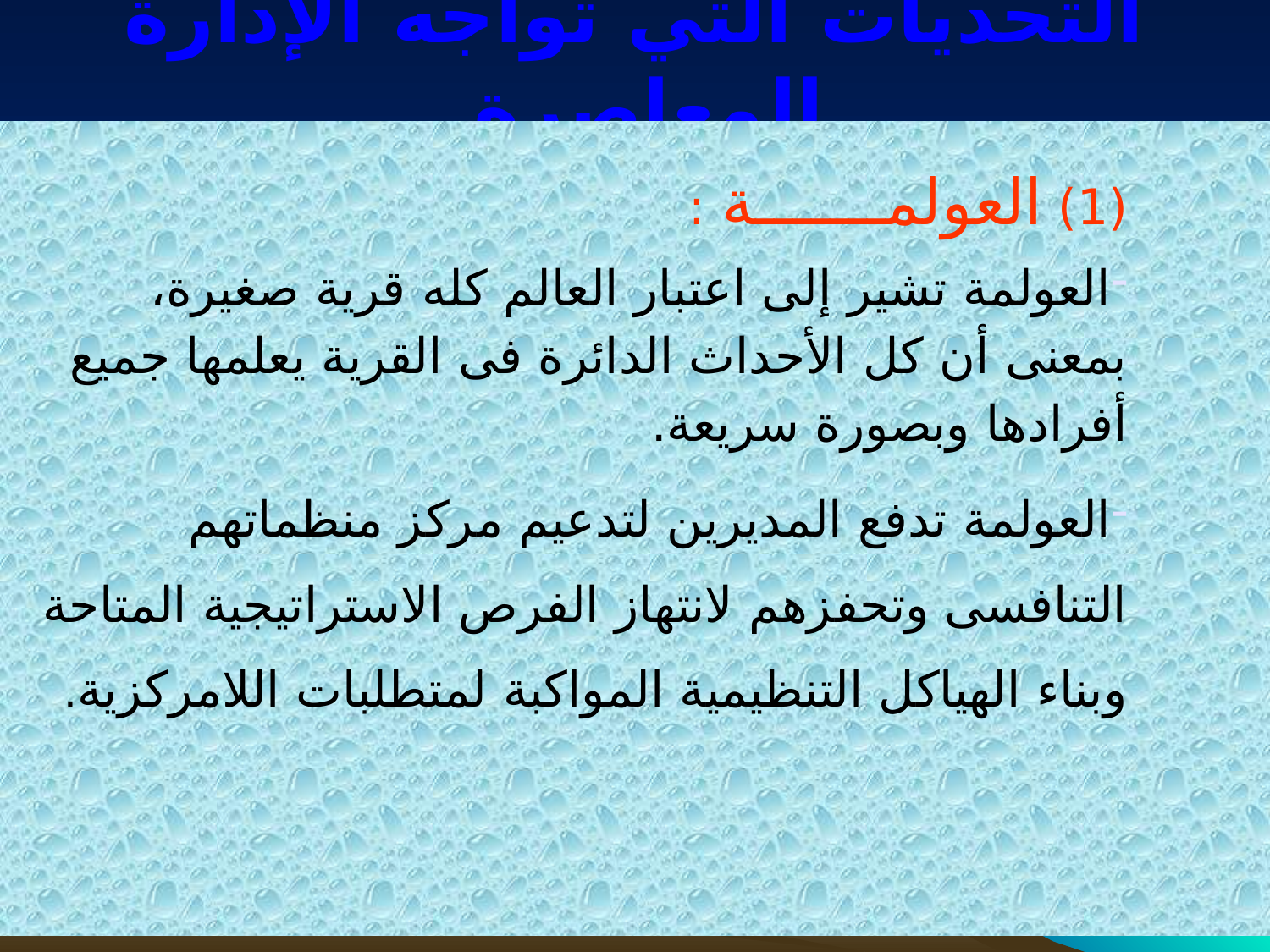

# التحديات التي تواجه الإدارة المعاصرة
(1) العولمـــــــة :
العولمة تشير إلى اعتبار العالم كله قرية صغيرة، بمعنى أن كل الأحداث الدائرة فى القرية يعلمها جميع أفرادها وبصورة سريعة.
العولمة تدفع المديرين لتدعيم مركز منظماتهم التنافسى وتحفزهم لانتهاز الفرص الاستراتيجية المتاحة وبناء الهياكل التنظيمية المواكبة لمتطلبات اللامركزية.